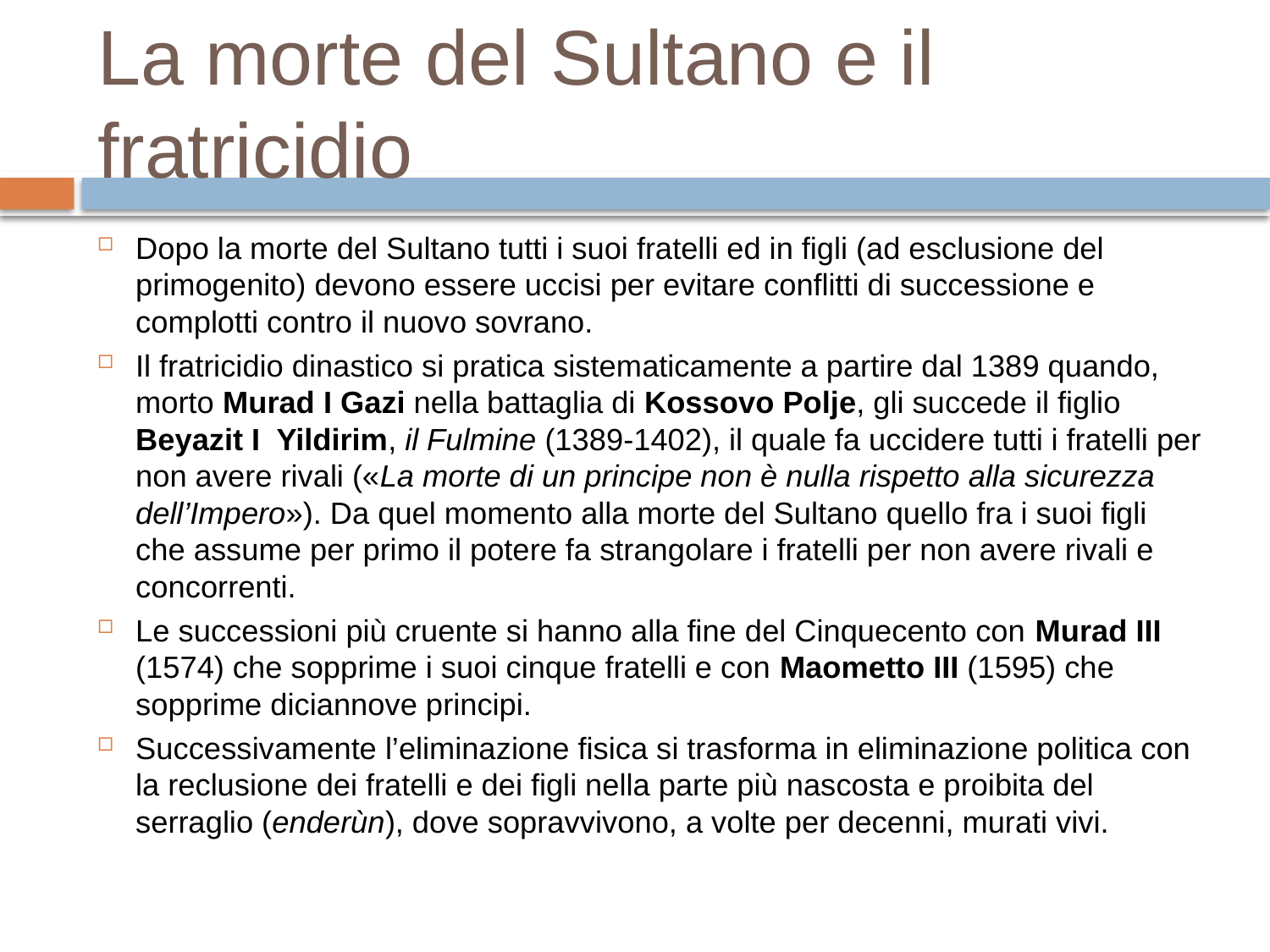

# La morte del Sultano e il fratricidio
Dopo la morte del Sultano tutti i suoi fratelli ed in figli (ad esclusione del primogenito) devono essere uccisi per evitare conflitti di successione e complotti contro il nuovo sovrano.
Il fratricidio dinastico si pratica sistematicamente a partire dal 1389 quando, morto Murad I Gazi nella battaglia di Kossovo Polje, gli succede il figlio Beyazit I  Yildirim, il Fulmine (1389-1402), il quale fa uccidere tutti i fratelli per non avere rivali («La morte di un principe non è nulla rispetto alla sicurezza dell’Impero»). Da quel momento alla morte del Sultano quello fra i suoi figli che assume per primo il potere fa strangolare i fratelli per non avere rivali e concorrenti.
Le successioni più cruente si hanno alla fine del Cinquecento con Murad III (1574) che sopprime i suoi cinque fratelli e con Maometto III (1595) che sopprime diciannove principi.
Successivamente l’eliminazione fisica si trasforma in eliminazione politica con la reclusione dei fratelli e dei figli nella parte più nascosta e proibita del serraglio (enderùn), dove sopravvivono, a volte per decenni, murati vivi.